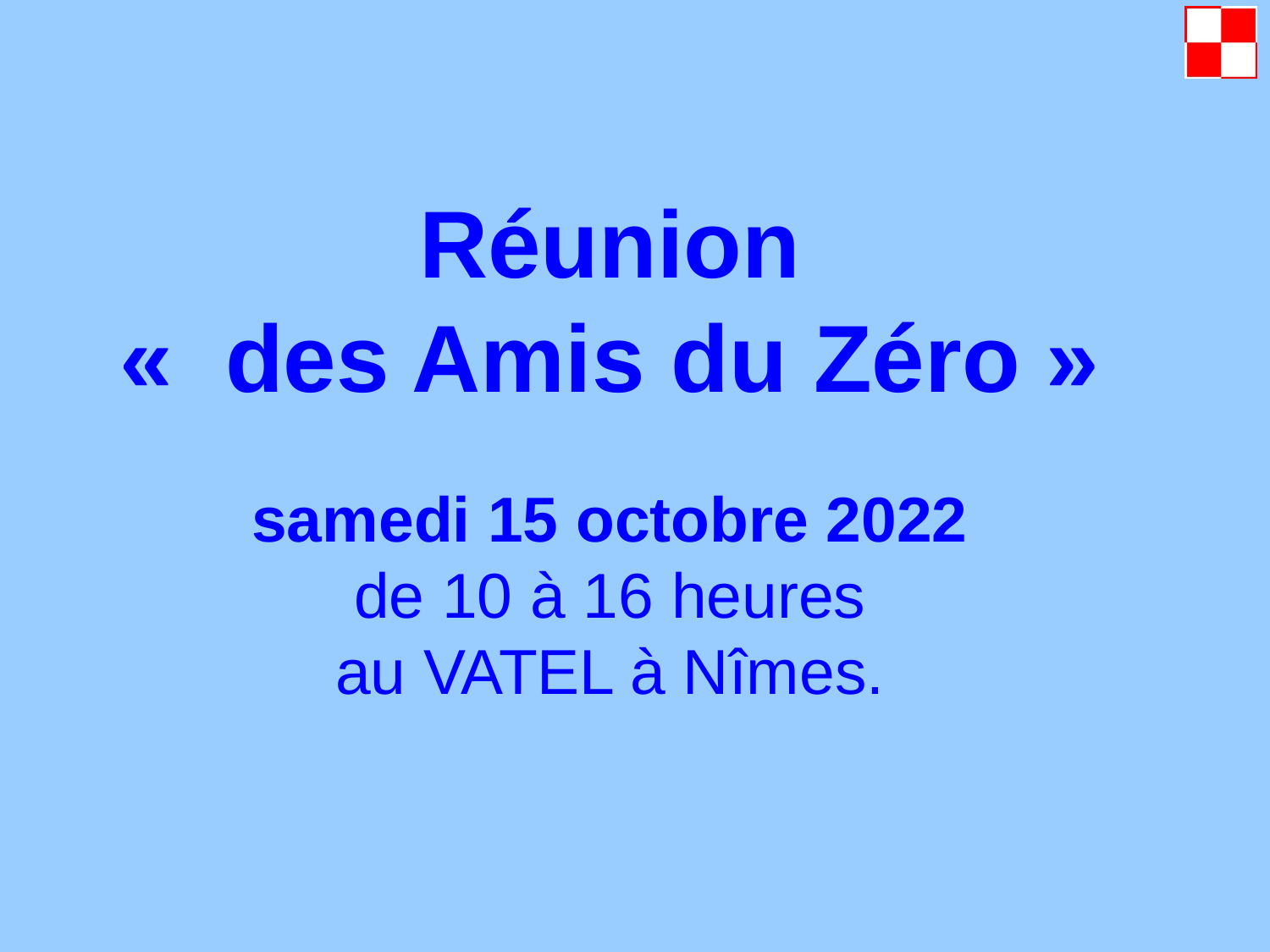

Réunion
«  des Amis du Zéro »

samedi 15 octobre 2022
de 10 à 16 heures
au VATEL à Nîmes.